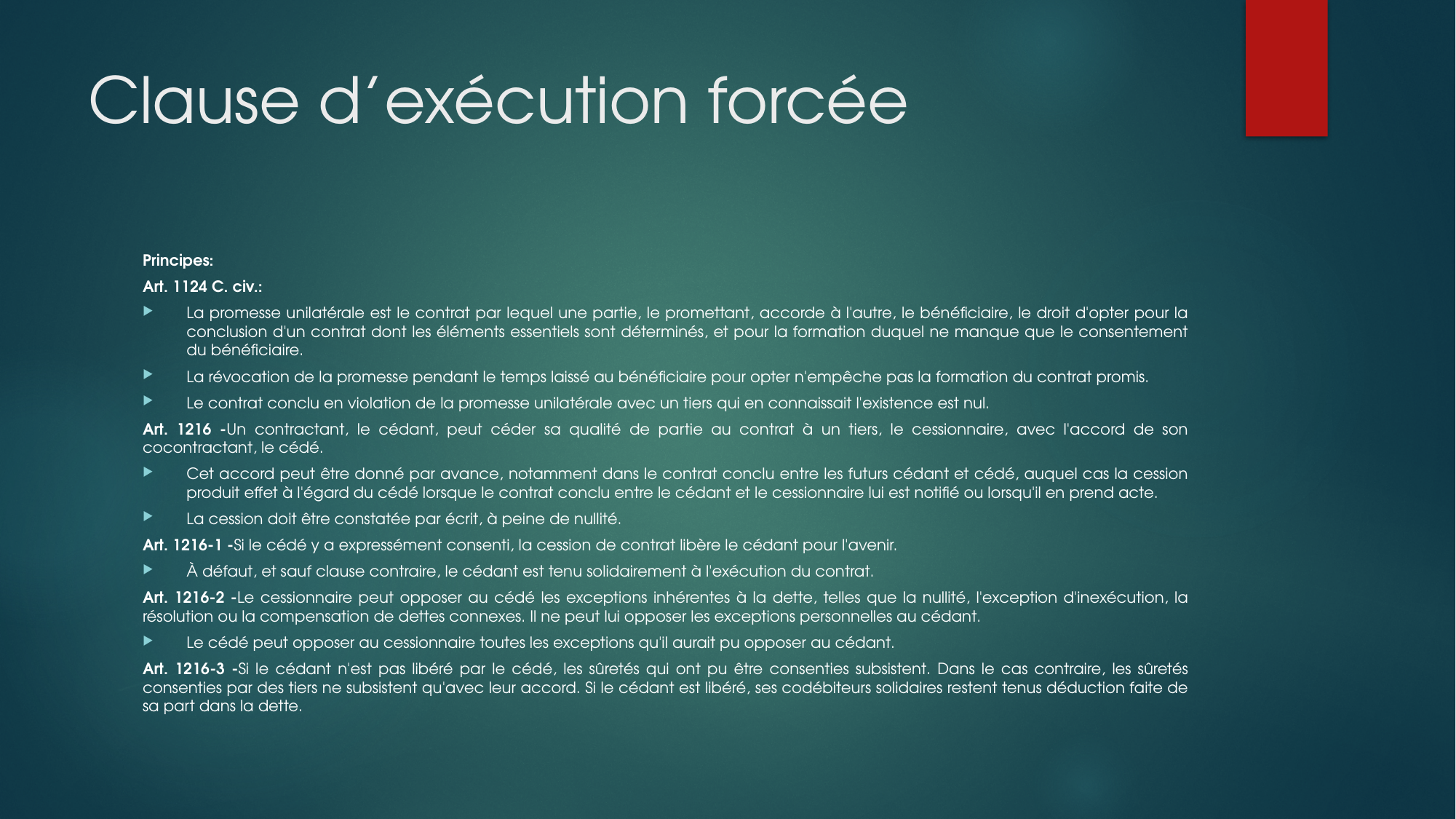

# Clause d’exécution forcée
Principes:
Art. 1124 C. civ.:
La promesse unilatérale est le contrat par lequel une partie, le promettant, accorde à l'autre, le bénéficiaire, le droit d'opter pour la conclusion d'un contrat dont les éléments essentiels sont déterminés, et pour la formation duquel ne manque que le consentement du bénéficiaire.
La révocation de la promesse pendant le temps laissé au bénéficiaire pour opter n'empêche pas la formation du contrat promis.
Le contrat conclu en violation de la promesse unilatérale avec un tiers qui en connaissait l'existence est nul.
Art. 1216 -Un contractant, le cédant, peut céder sa qualité de partie au contrat à un tiers, le cessionnaire, avec l'accord de son cocontractant, le cédé.
Cet accord peut être donné par avance, notamment dans le contrat conclu entre les futurs cédant et cédé, auquel cas la cession produit effet à l'égard du cédé lorsque le contrat conclu entre le cédant et le cessionnaire lui est notifié ou lorsqu'il en prend acte.
La cession doit être constatée par écrit, à peine de nullité.
Art. 1216-1 -Si le cédé y a expressément consenti, la cession de contrat libère le cédant pour l'avenir.
À défaut, et sauf clause contraire, le cédant est tenu solidairement à l'exécution du contrat.
Art. 1216-2 -Le cessionnaire peut opposer au cédé les exceptions inhérentes à la dette, telles que la nullité, l'exception d'inexécution, la résolution ou la compensation de dettes connexes. Il ne peut lui opposer les exceptions personnelles au cédant.
Le cédé peut opposer au cessionnaire toutes les exceptions qu'il aurait pu opposer au cédant.
Art. 1216-3 -Si le cédant n'est pas libéré par le cédé, les sûretés qui ont pu être consenties subsistent. Dans le cas contraire, les sûretés consenties par des tiers ne subsistent qu'avec leur accord. Si le cédant est libéré, ses codébiteurs solidaires restent tenus déduction faite de sa part dans la dette.